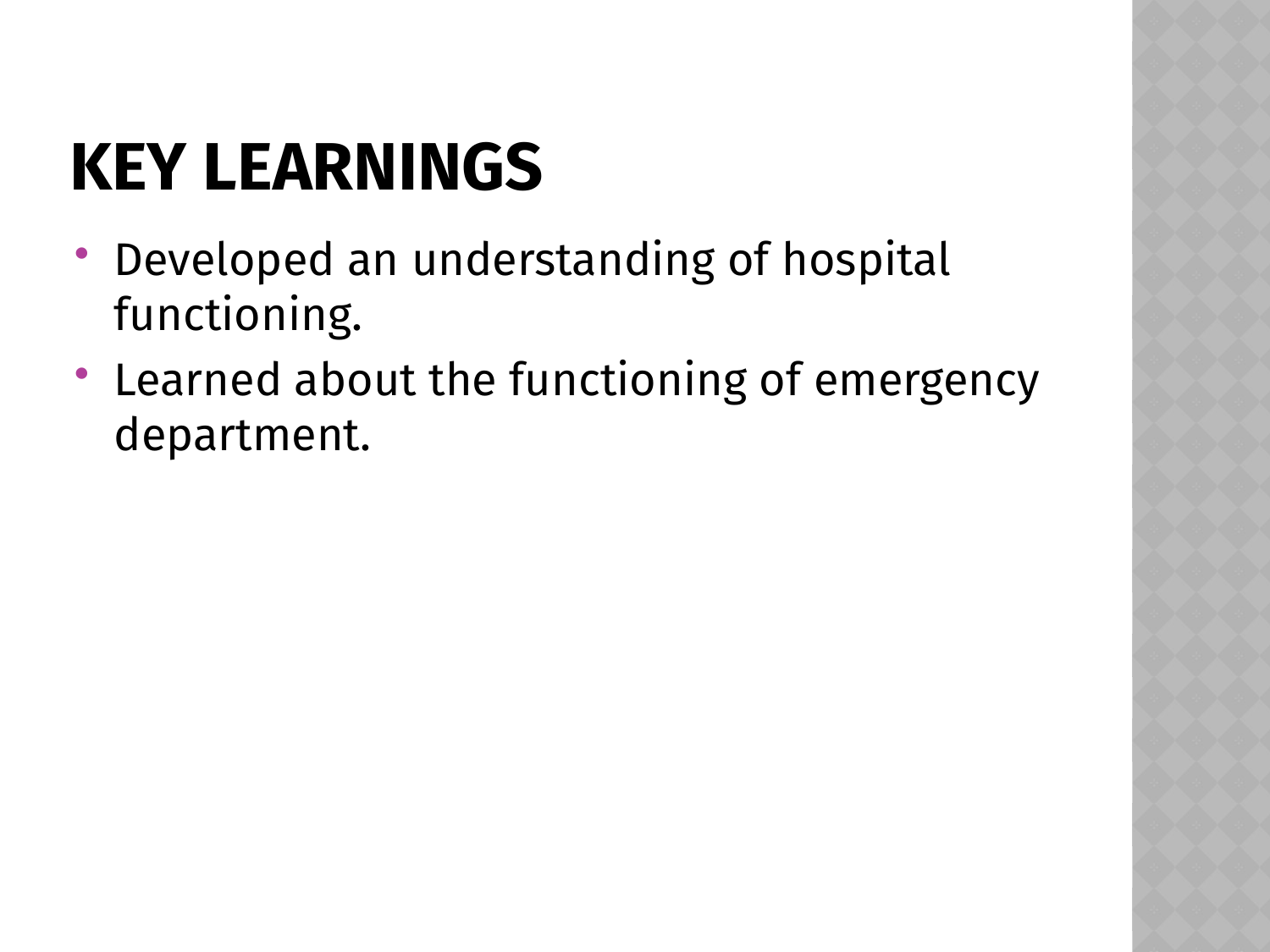

# KEY LEARNINGS
Developed an understanding of hospital functioning.
Learned about the functioning of emergency department.